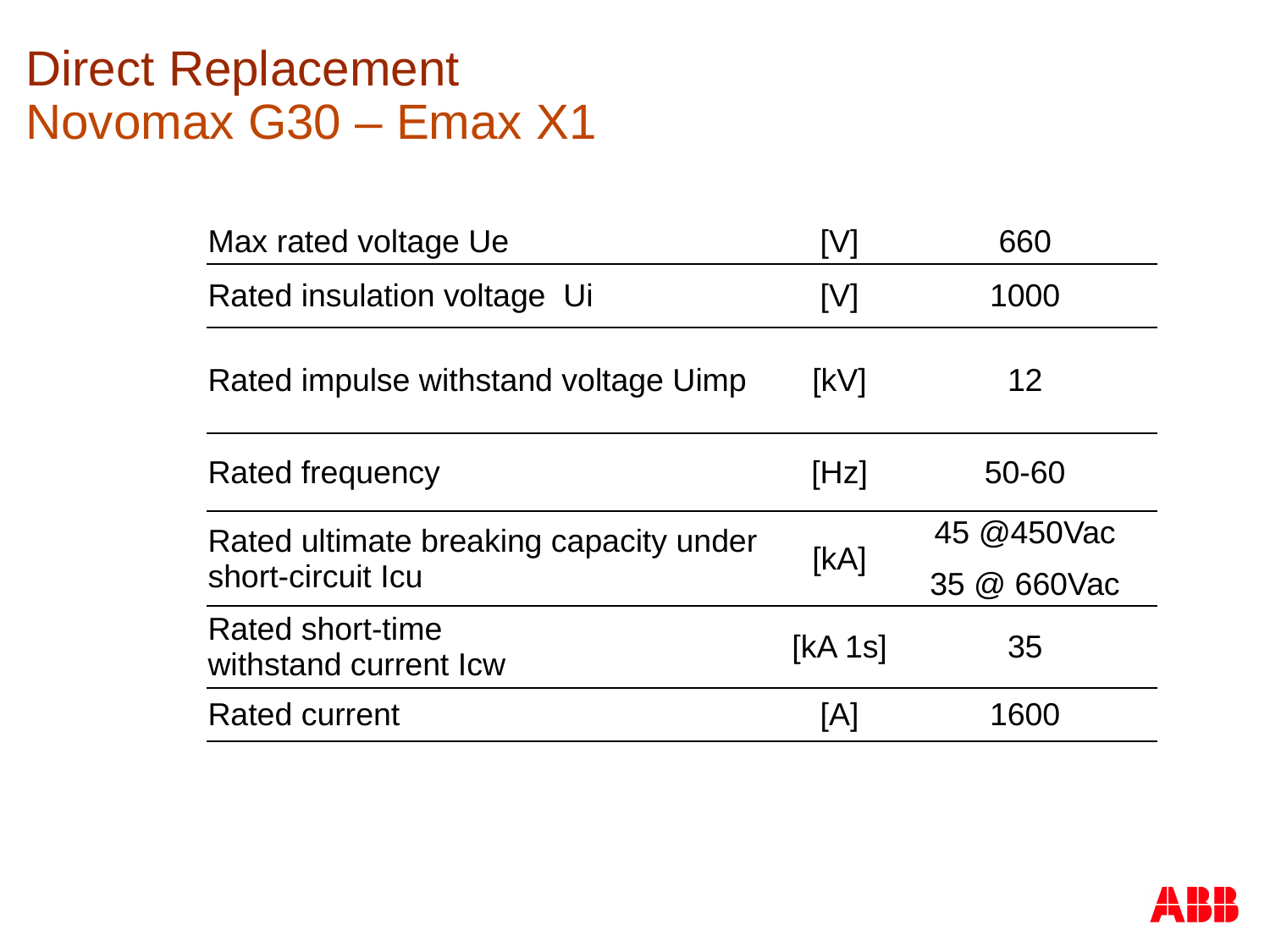

# Direct Replacement Novomax G30 – Emax X1
| Max rated voltage Ue | [V] | 660 |
| --- | --- | --- |
| Rated insulation voltage Ui | [V] | 1000 |
| Rated impulse withstand voltage Uimp | [kV] | 12 |
| Rated frequency | [Hz] | 50-60 |
| Rated ultimate breaking capacity under short-circuit Icu | [kA] | 45 @450Vac 35 @ 660Vac |
| Rated short-time withstand current Icw | [kA 1s] | 35 |
| Rated current | [A] | 1600 |